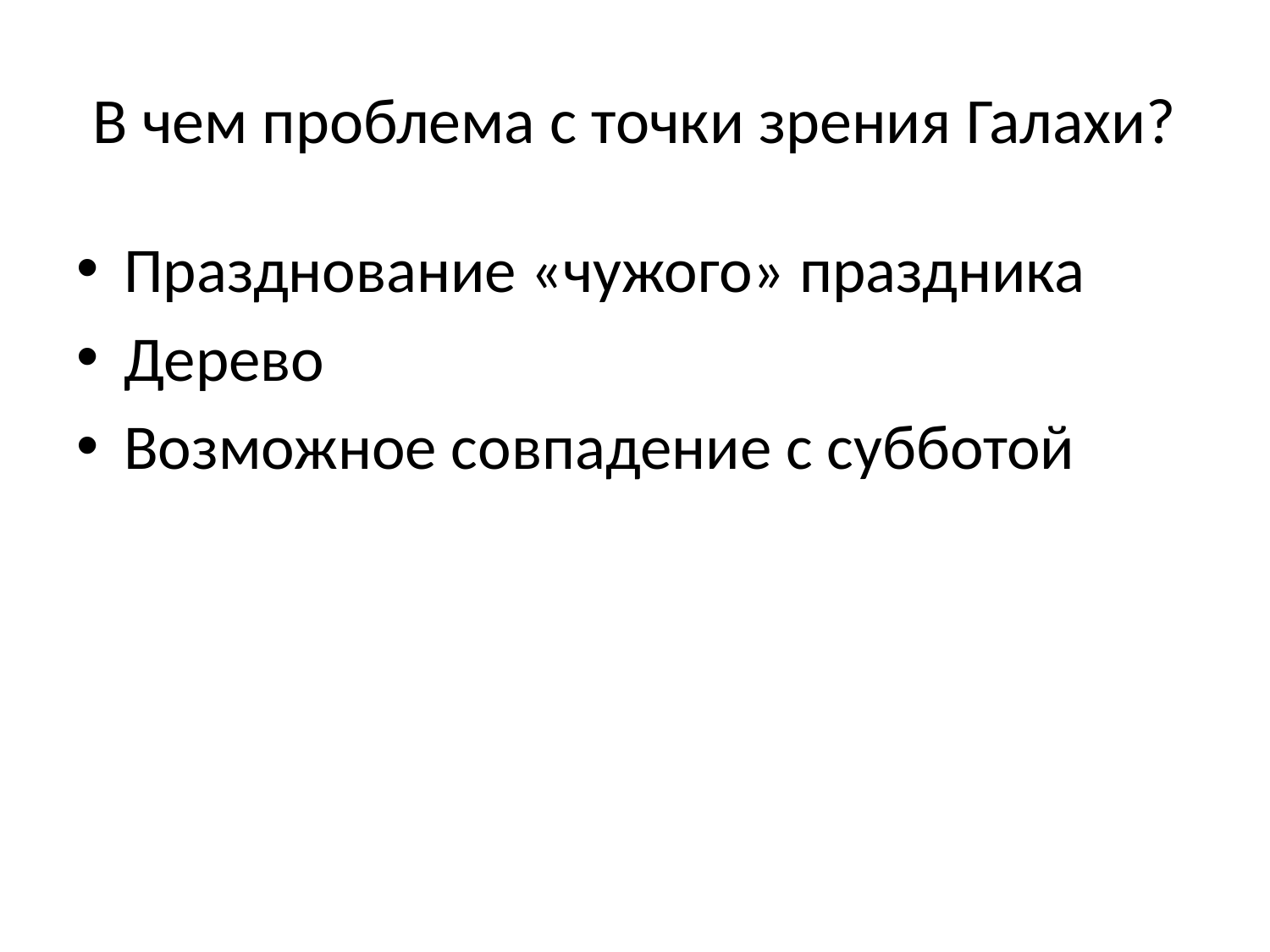

# В чем проблема с точки зрения Галахи?
Празднование «чужого» праздника
Дерево
Возможное совпадение с субботой